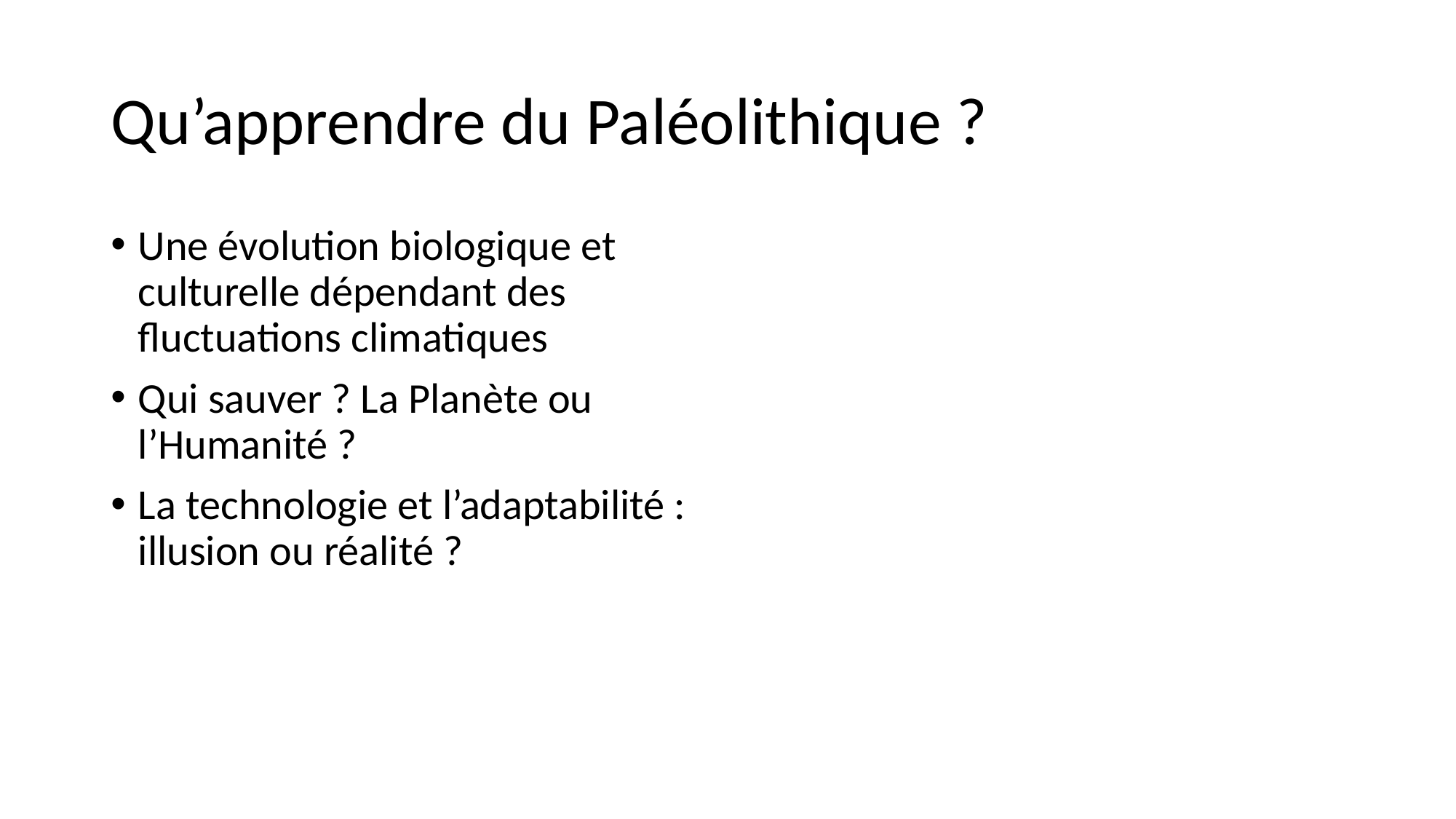

# Qu’apprendre du Paléolithique ?
Une évolution biologique et culturelle dépendant des fluctuations climatiques
Qui sauver ? La Planète ou l’Humanité ?
La technologie et l’adaptabilité : illusion ou réalité ?

### Chart

| Category |
|---|